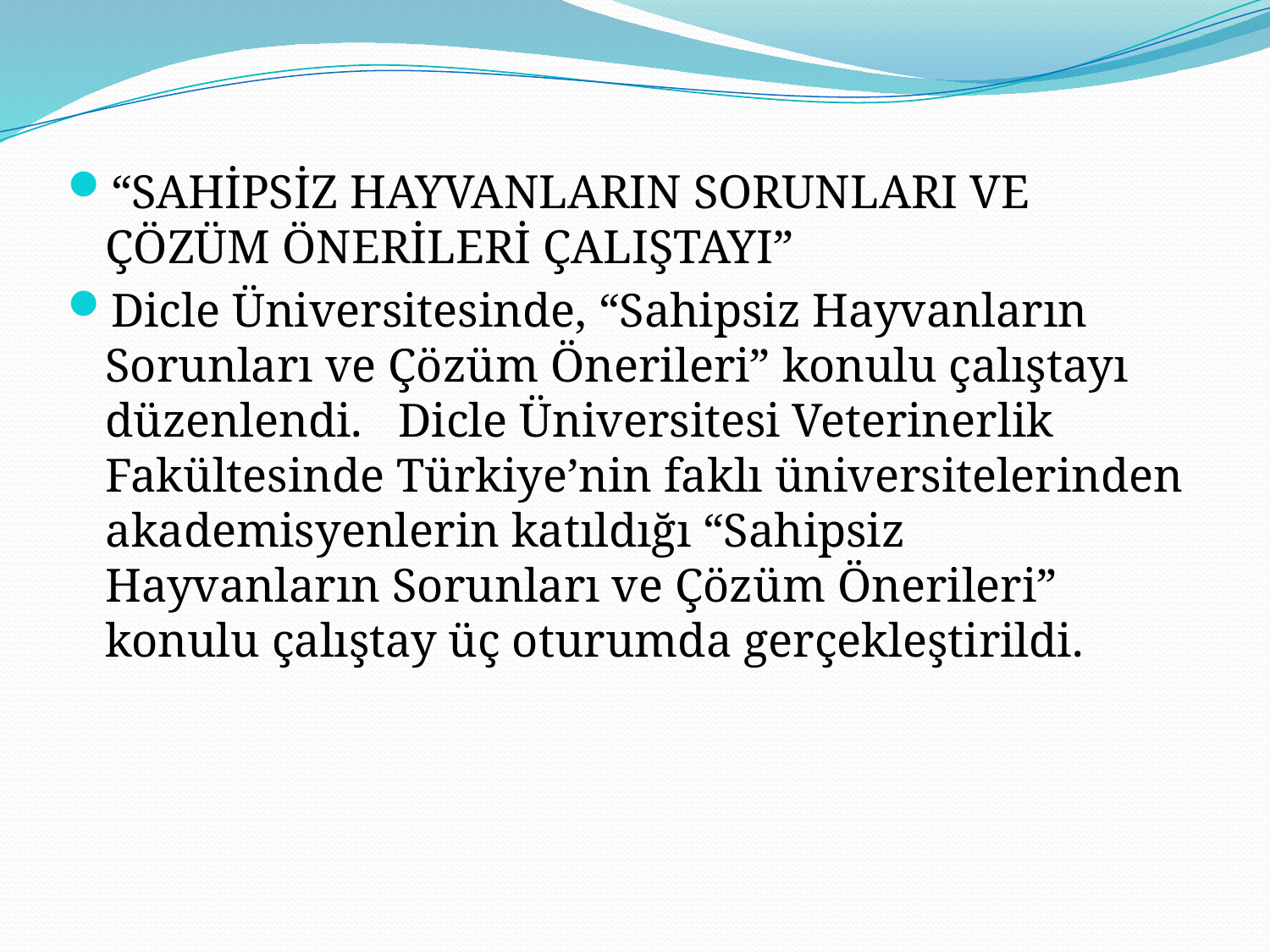

“SAHİPSİZ HAYVANLARIN SORUNLARI VE ÇÖZÜM ÖNERİLERİ ÇALIŞTAYI”
Dicle Üniversitesinde, “Sahipsiz Hayvanların Sorunları ve Çözüm Önerileri” konulu çalıştayı düzenlendi.   Dicle Üniversitesi Veterinerlik Fakültesinde Türkiye’nin faklı üniversitelerinden akademisyenlerin katıldığı “Sahipsiz Hayvanların Sorunları ve Çözüm Önerileri” konulu çalıştay üç oturumda gerçekleştirildi.